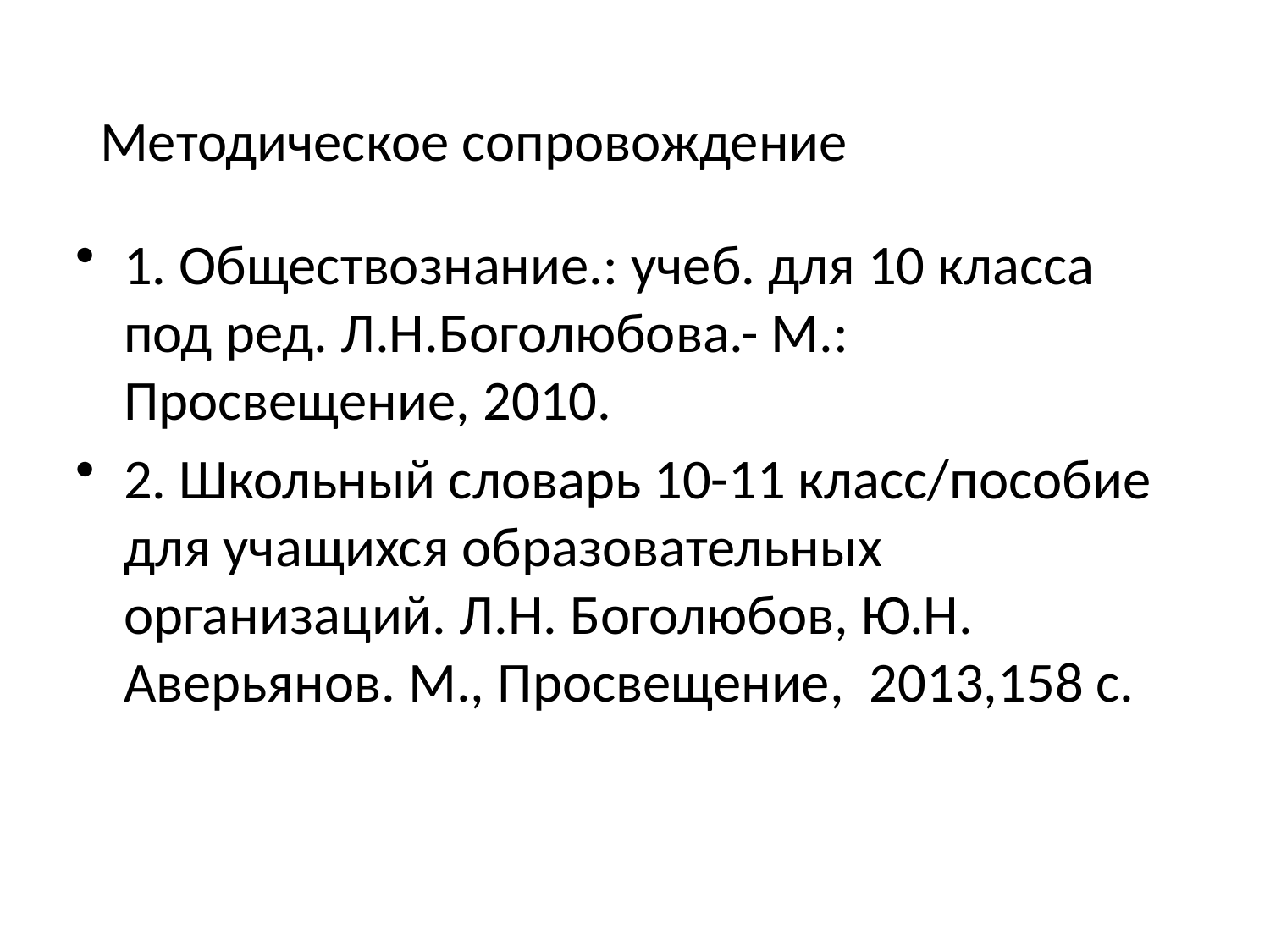

# Методическое сопровождение
1. Обществознание.: учеб. для 10 класса  под ред. Л.Н.Боголюбова.- М.: Просвещение, 2010.
2. Школьный словарь 10-11 класс/пособие для учащихся образовательных организаций. Л.Н. Боголюбов, Ю.Н. Аверьянов. М., Просвещение,  2013,158 с.